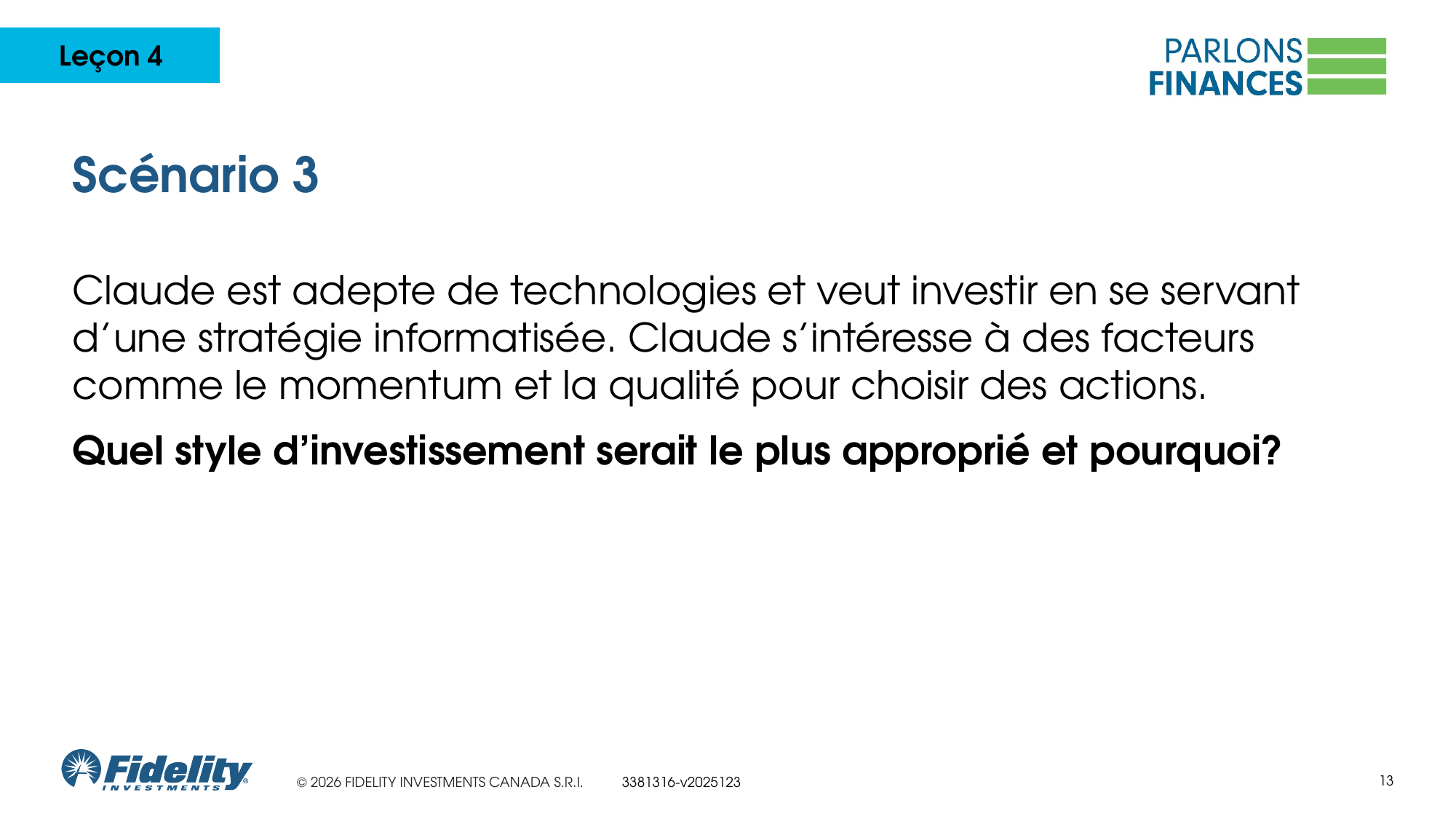

# Scénario 3
Claude est adepte de technologies et veut investir en se servant d’une stratégie informatisée. Claude s’intéresse à des facteurs comme le momentum et la qualité pour choisir des actions.
Quel style d’investissement serait le plus approprié et pourquoi?
13